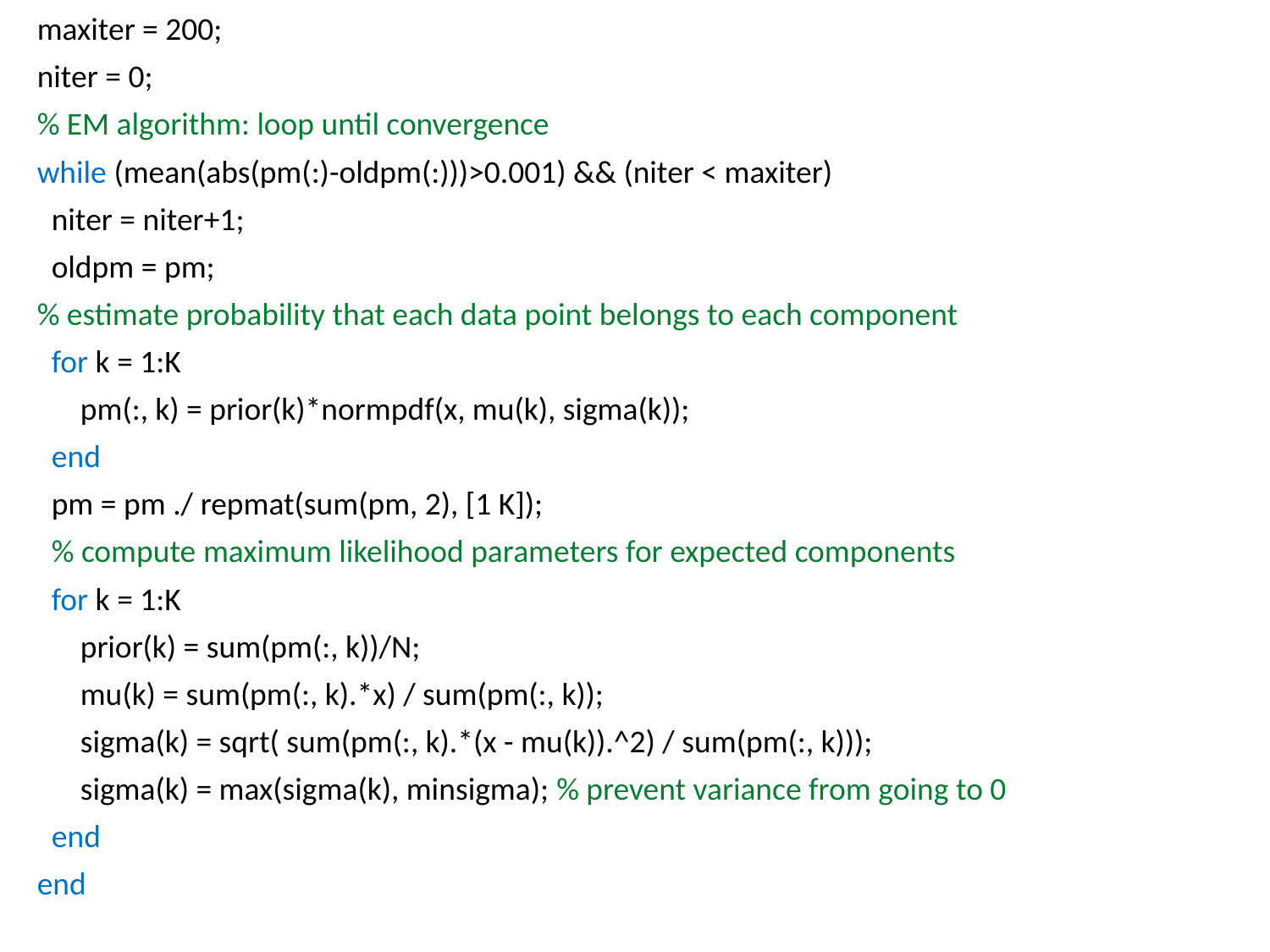

maxiter = 200;
niter = 0;
% EM algorithm: loop until convergence
while (mean(abs(pm(:)-oldpm(:)))>0.001) && (niter < maxiter)
  niter = niter+1;
  oldpm = pm;
% estimate probability that each data point belongs to each component
  for k = 1:K
      pm(:, k) = prior(k)*normpdf(x, mu(k), sigma(k));
  end
  pm = pm ./ repmat(sum(pm, 2), [1 K]);
  % compute maximum likelihood parameters for expected components
  for k = 1:K
      prior(k) = sum(pm(:, k))/N;
      mu(k) = sum(pm(:, k).*x) / sum(pm(:, k));
      sigma(k) = sqrt( sum(pm(:, k).*(x - mu(k)).^2) / sum(pm(:, k)));
      sigma(k) = max(sigma(k), minsigma); % prevent variance from going to 0
  end
end